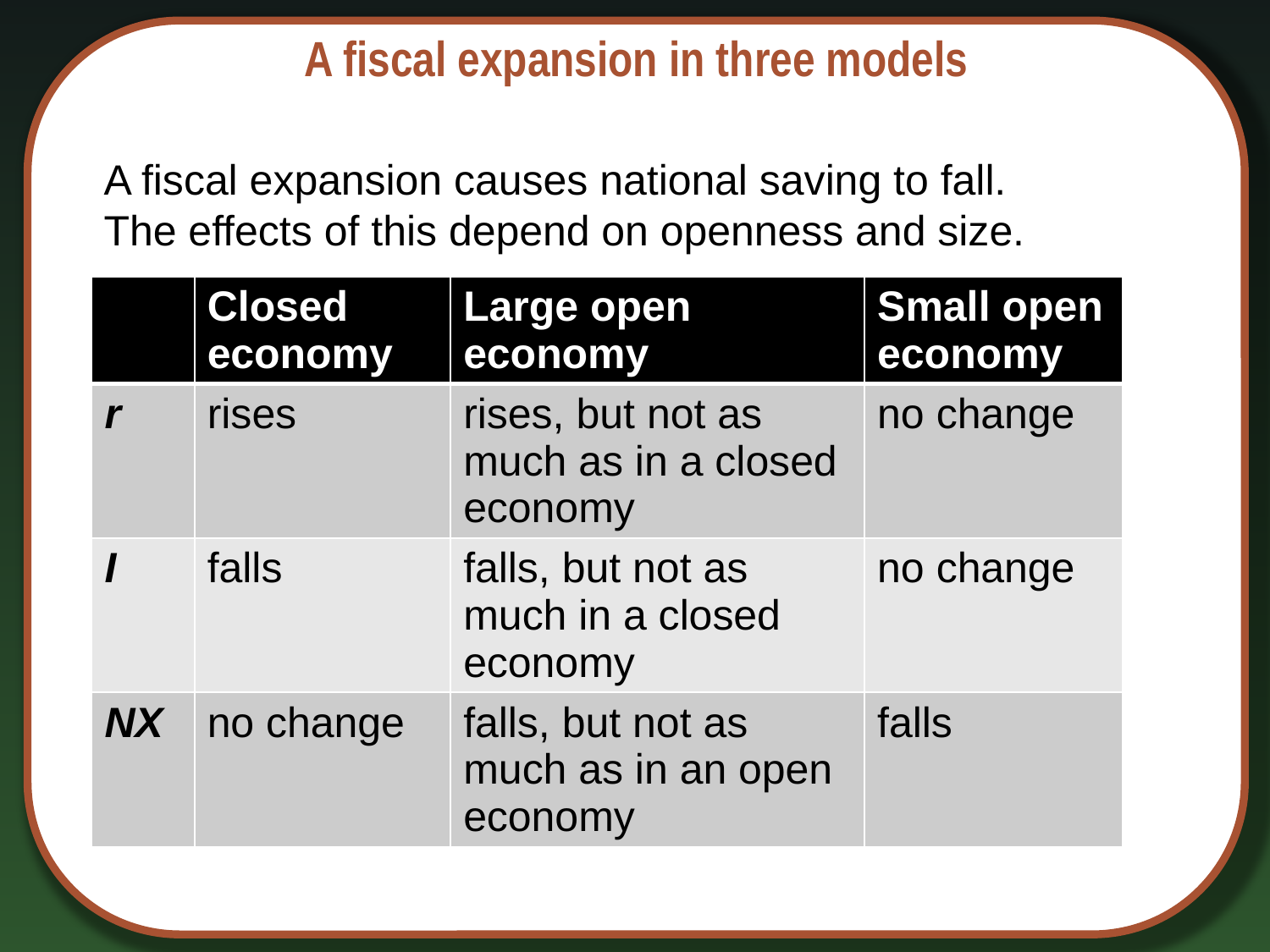

# A fiscal expansion in three models
A fiscal expansion causes national saving to fall.
The effects of this depend on openness and size.
|  | Closed economy | Large open economy | Small open economy |
| --- | --- | --- | --- |
| r | rises | rises, but not as much as in a closed economy | no change |
| I | falls | falls, but not as much in a closed economy | no change |
| NX | no change | falls, but not as much as in an open economy | falls |